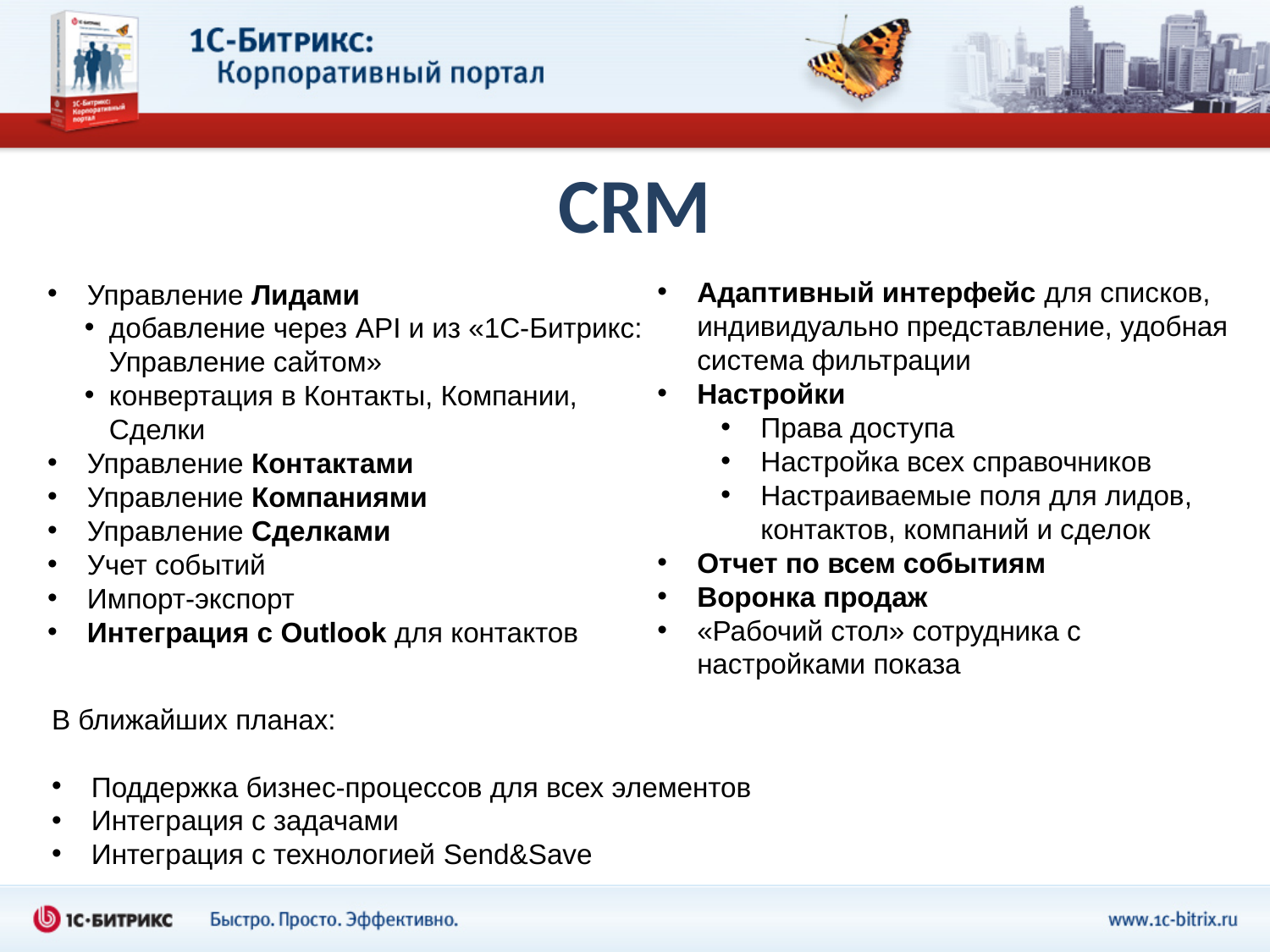

# CRM
Адаптивный интерфейс для списков, индивидуально представление, удобная система фильтрации
Настройки
Права доступа
Настройка всех справочников
Настраиваемые поля для лидов, контактов, компаний и сделок
Отчет по всем событиям
Воронка продаж
«Рабочий стол» сотрудника с настройками показа
Управление Лидами
добавление через API и из «1С-Битрикс: Управление сайтом»
конвертация в Контакты, Компании, Сделки
Управление Контактами
Управление Компаниями
Управление Сделками
Учет событий
Импорт-экспорт
Интеграция с Outlook для контактов

В ближайших планах:

Поддержка бизнес-процессов для всех элементов
Интеграция с задачами
Интеграция с технологией Send&Save